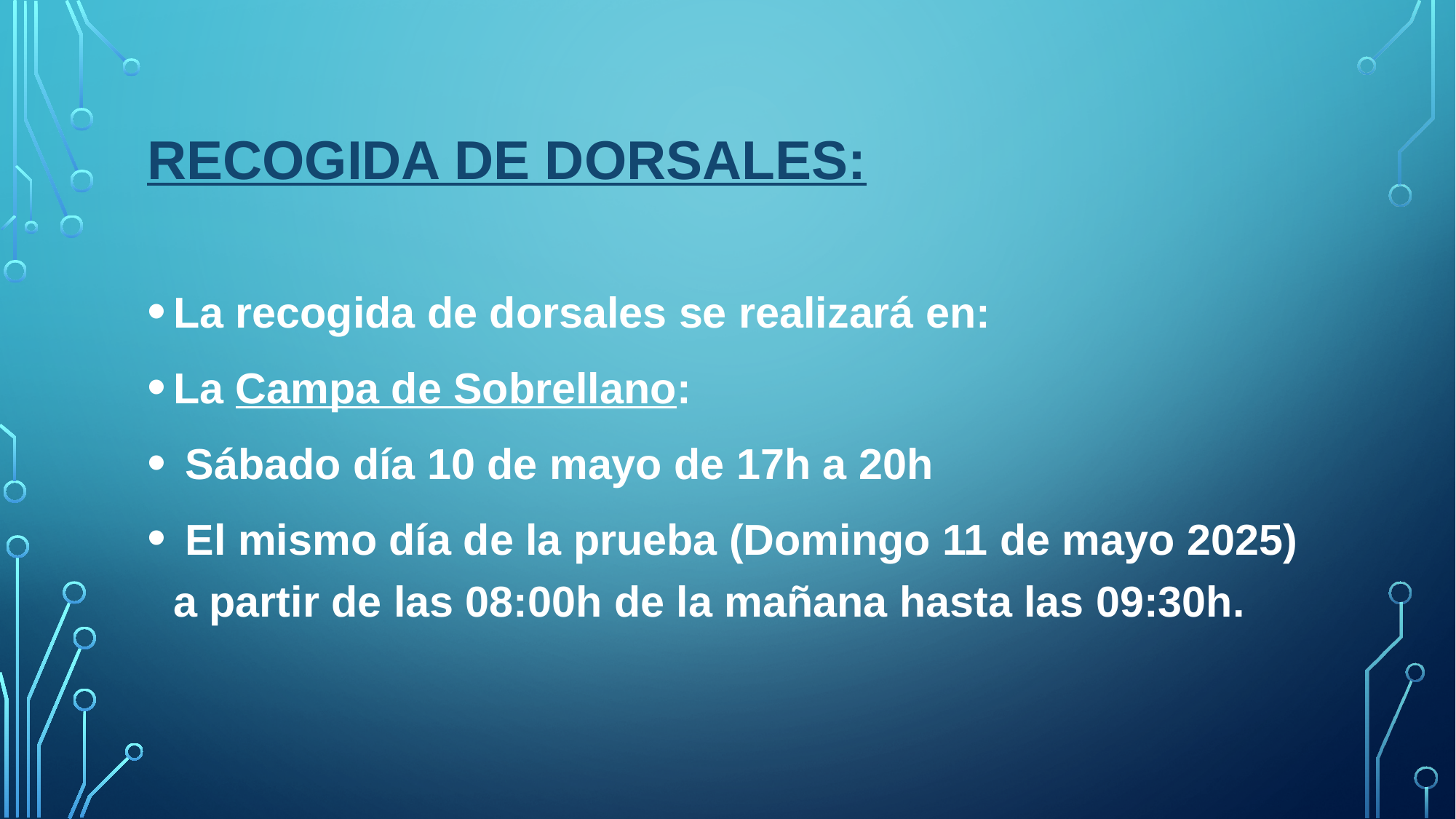

# RECOGIDA DE DORSALES:
La recogida de dorsales se realizará en:
La Campa de Sobrellano:
 Sábado día 10 de mayo de 17h a 20h
 El mismo día de la prueba (Domingo 11 de mayo 2025) a partir de las 08:00h de la mañana hasta las 09:30h.